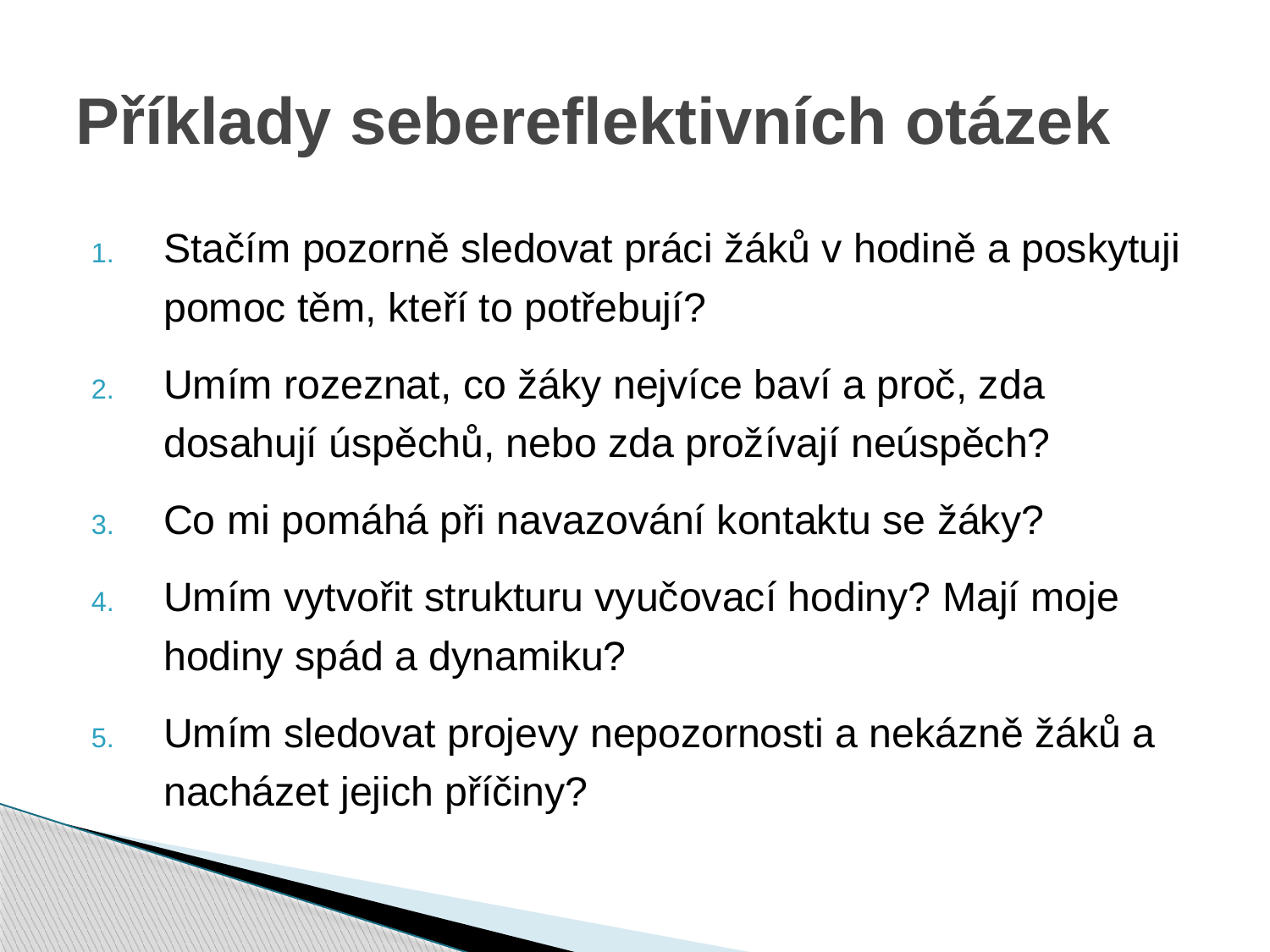

# Příklady sebereflektivních otázek
Stačím pozorně sledovat práci žáků v hodině a poskytuji pomoc těm, kteří to potřebují?
Umím rozeznat, co žáky nejvíce baví a proč, zda dosahují úspěchů, nebo zda prožívají neúspěch?
Co mi pomáhá při navazování kontaktu se žáky?
Umím vytvořit strukturu vyučovací hodiny? Mají moje hodiny spád a dynamiku?
Umím sledovat projevy nepozornosti a nekázně žáků a nacházet jejich příčiny?